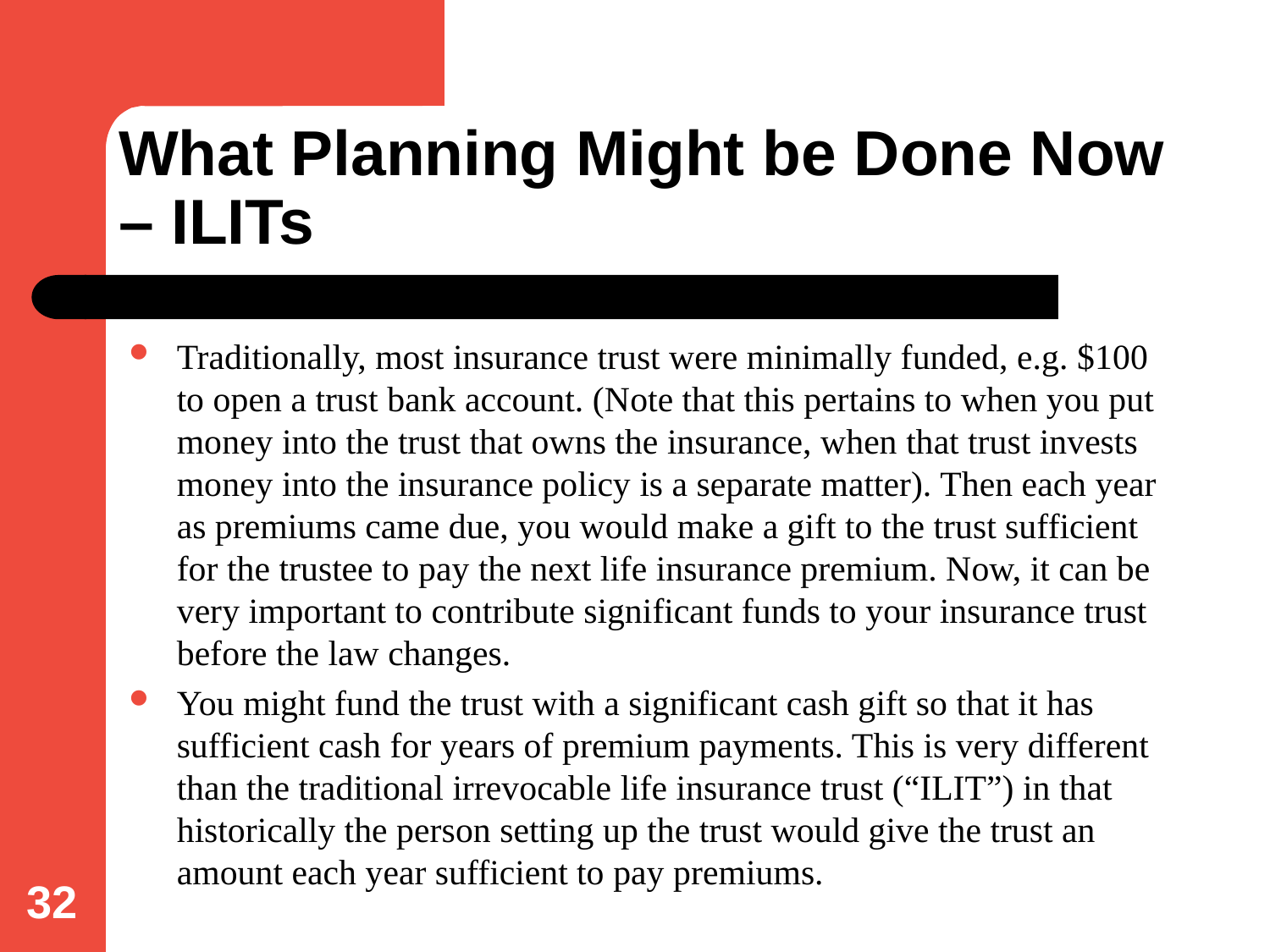

# What Planning Might be Done Now – ILITs
Traditionally, most insurance trust were minimally funded, e.g. $100 to open a trust bank account. (Note that this pertains to when you put money into the trust that owns the insurance, when that trust invests money into the insurance policy is a separate matter). Then each year as premiums came due, you would make a gift to the trust sufficient for the trustee to pay the next life insurance premium. Now, it can be very important to contribute significant funds to your insurance trust before the law changes.
You might fund the trust with a significant cash gift so that it has sufficient cash for years of premium payments. This is very different than the traditional irrevocable life insurance trust (“ILIT”) in that historically the person setting up the trust would give the trust an amount each year sufficient to pay premiums.
32